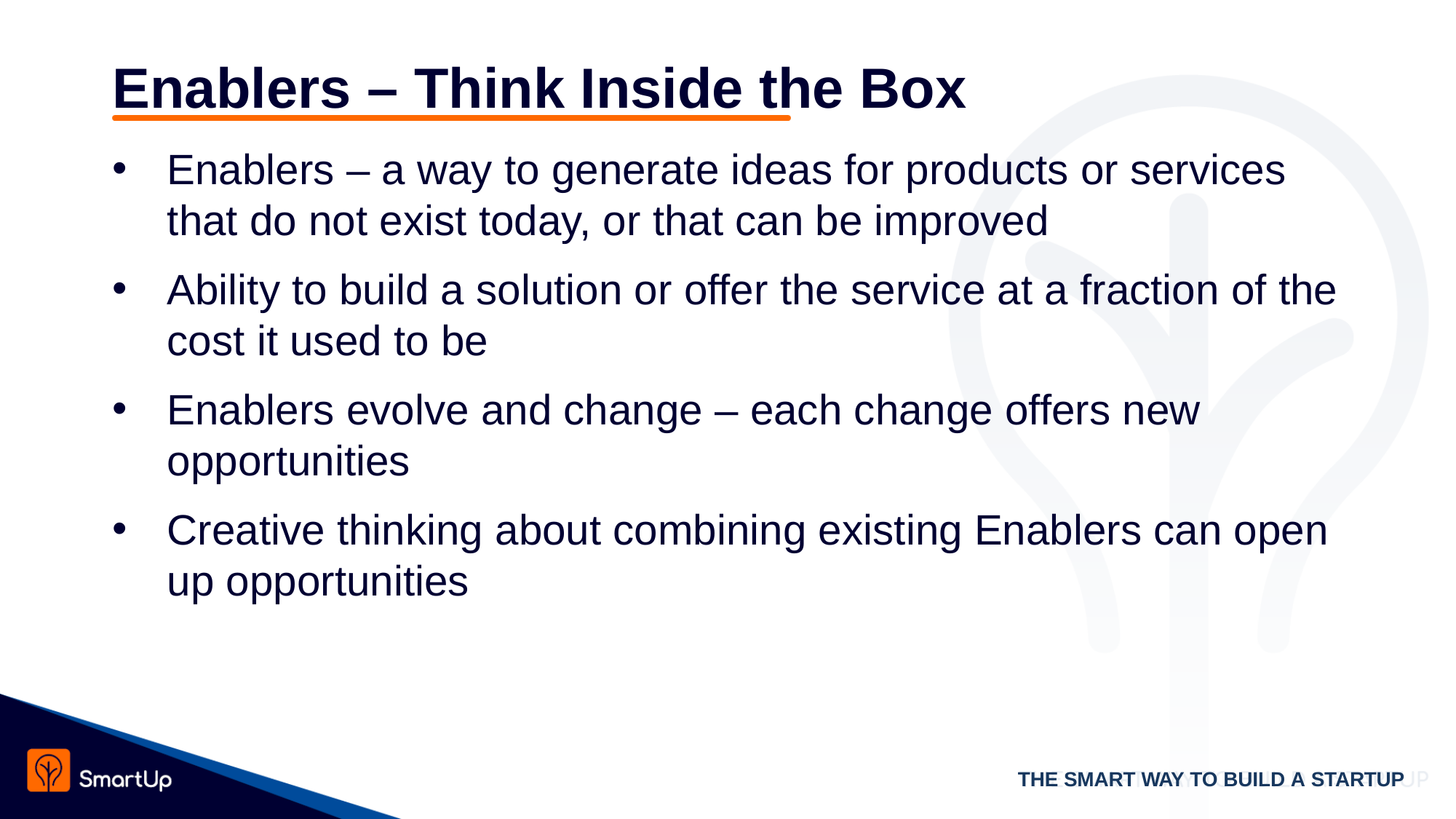

# Enablers – Think Inside the Box
Enablers – a way to generate ideas for products or services that do not exist today, or that can be improved
Ability to build a solution or offer the service at a fraction of the cost it used to be
Enablers evolve and change – each change offers new opportunities
Creative thinking about combining existing Enablers can open up opportunities

THE SMART WAY TO BUILD A STARTUP